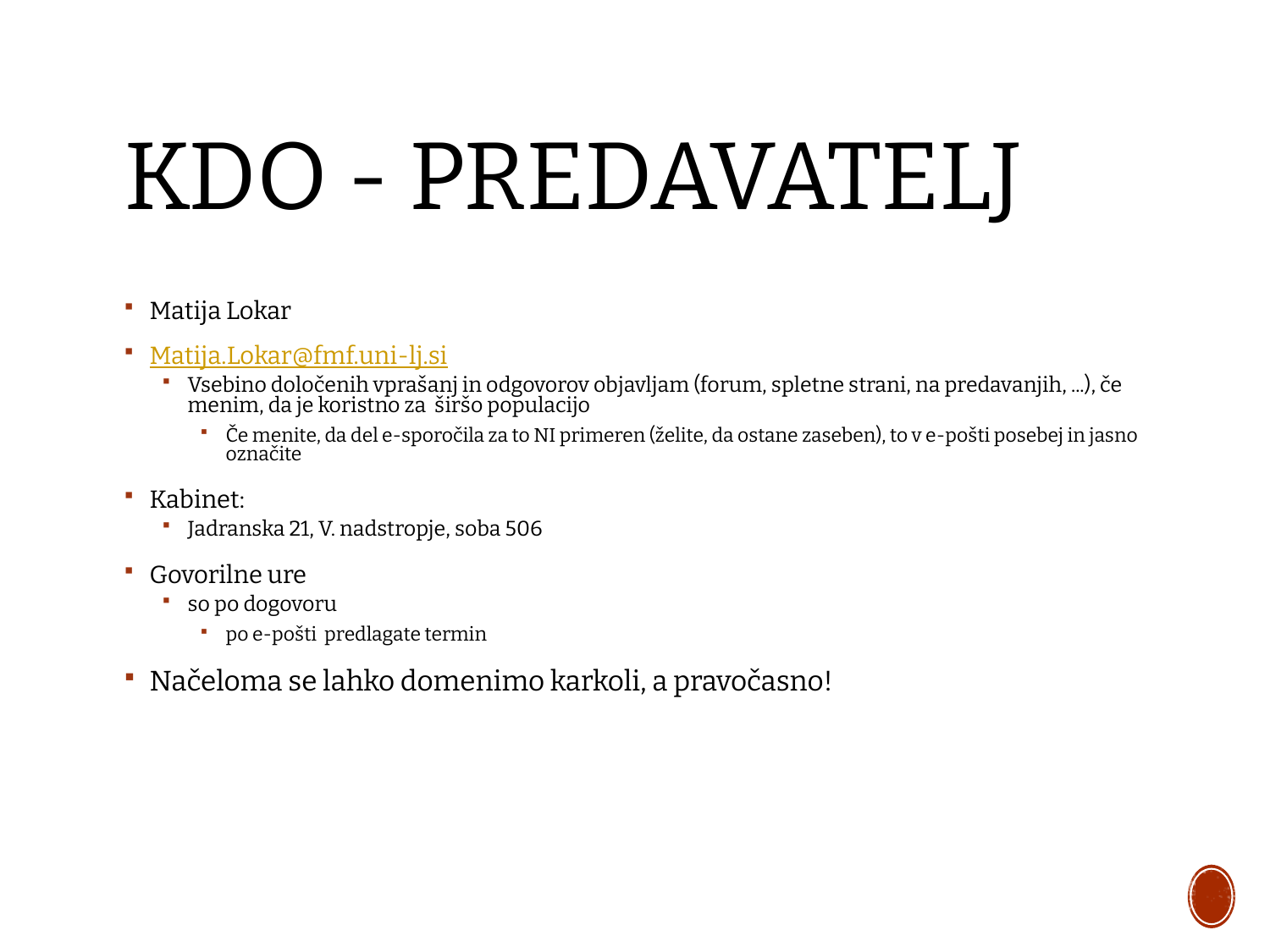

# Kdo - predavatelj
Matija Lokar
Matija.Lokar@fmf.uni-lj.si
Vsebino določenih vprašanj in odgovorov objavljam (forum, spletne strani, na predavanjih, ...), če menim, da je koristno za  širšo populacijo
Če menite, da del e-sporočila za to NI primeren (želite, da ostane zaseben), to v e-pošti posebej in jasno  označite
Kabinet:
Jadranska 21, V. nadstropje, soba 506
Govorilne ure
so po dogovoru
po e-pošti  predlagate termin
Načeloma se lahko domenimo karkoli, a pravočasno!